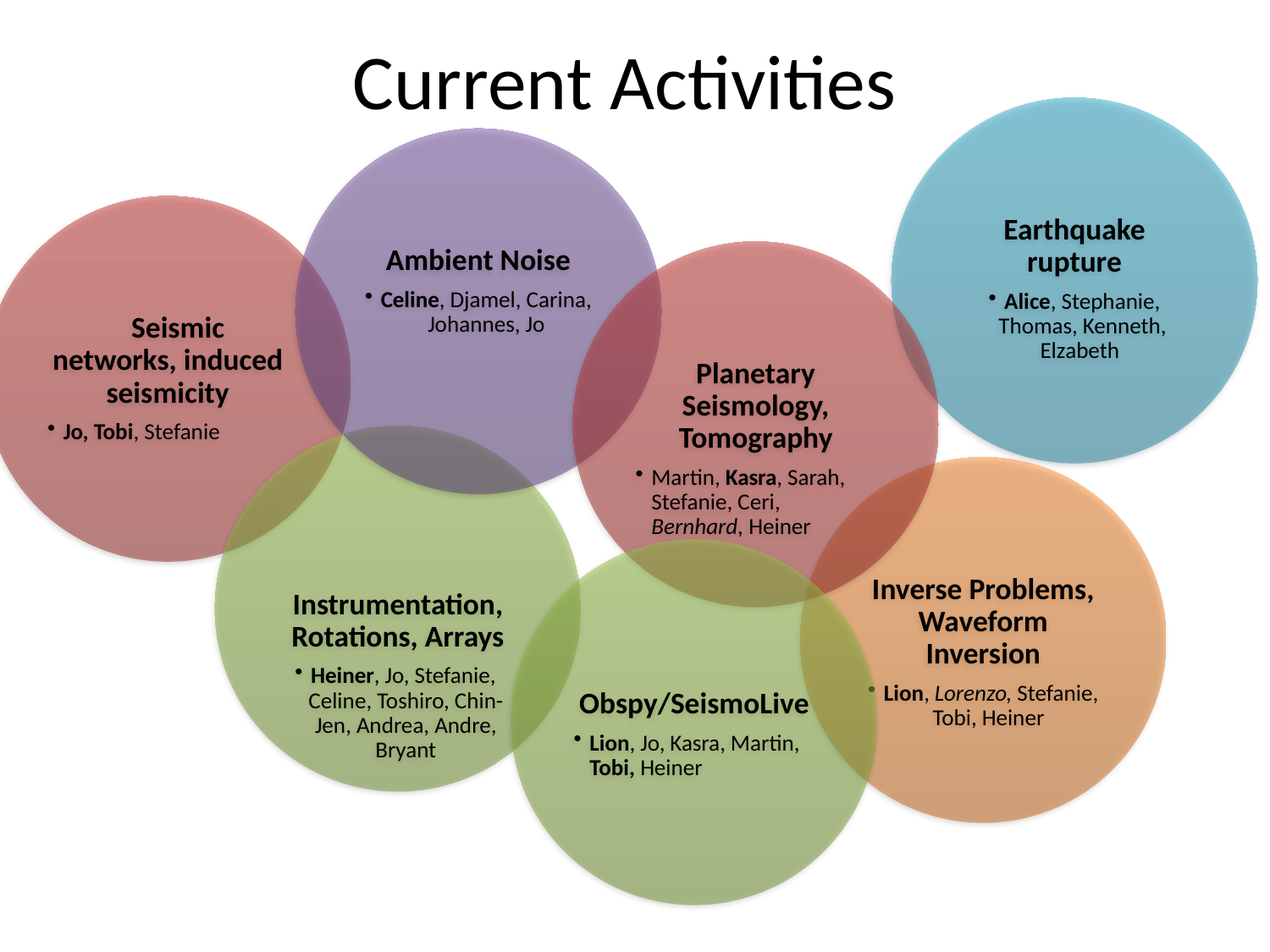

# Current Activities
   Seismic networks, induced seismicity
Jo, Tobi, Stefanie

Instrumentation, Rotations, Arrays
Heiner, Jo, Stefanie,  Celine, Toshiro, Chin-Jen, Andrea, Andre, Bryant
Ambient Noise
Celine, Djamel, Carina, Johannes, Jo
Earthquake rupture
Alice, Stephanie, Thomas, Kenneth, Elzabeth
Inverse Problems, Waveform Inversion
Lion, Lorenzo, Stefanie, Tobi, Heiner
Planetary Seismology, Tomography
Martin, Kasra, Sarah, Stefanie, Ceri, Bernhard, Heiner
    Obspy/SeismoLive
Lion, Jo, Kasra, Martin, Tobi, Heiner